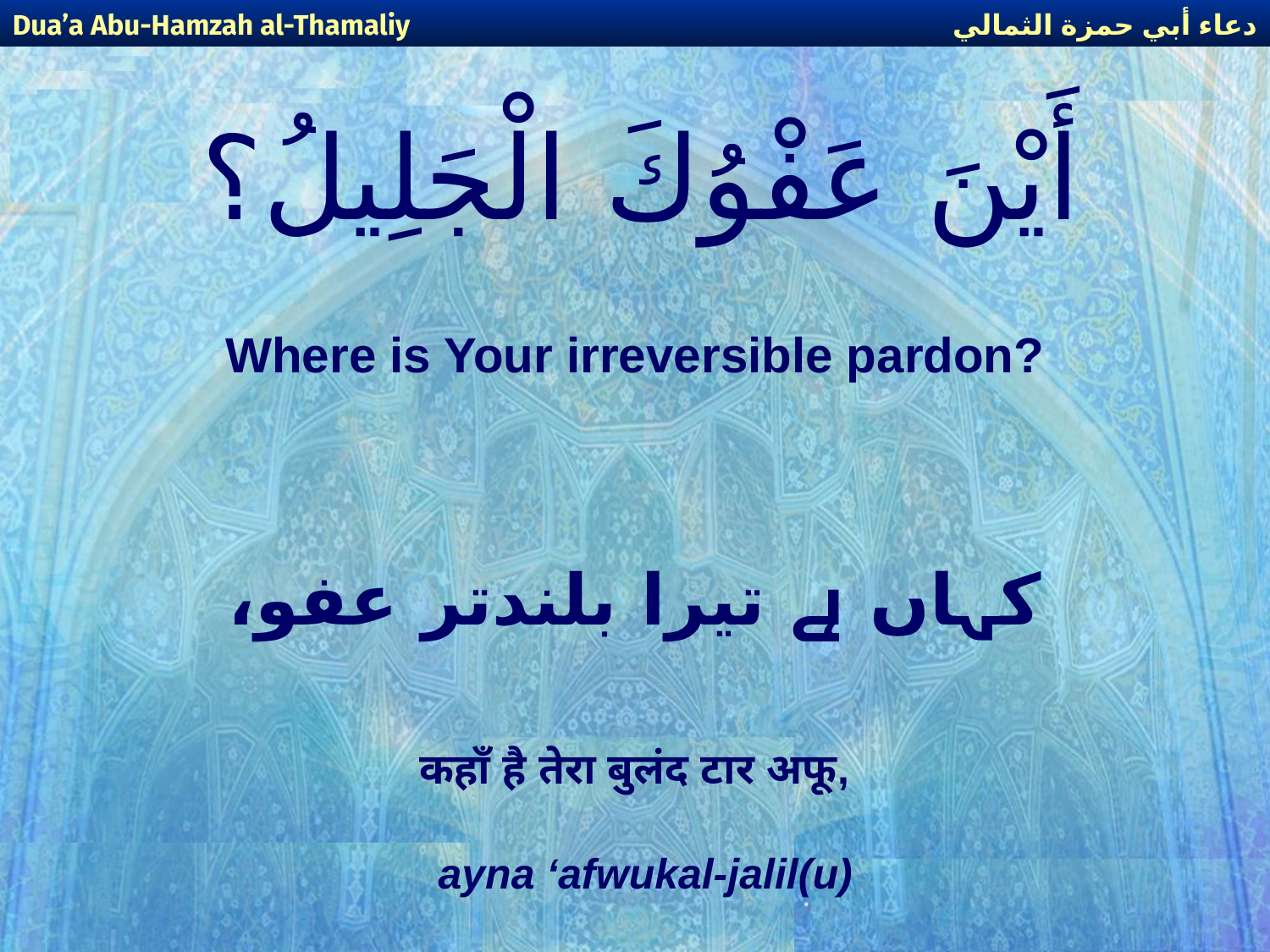

دعاء أبي حمزة الثمالي
Dua’a Abu-Hamzah al-Thamaliy
# أَيْنَ عَفْوُكَ الْجَلِيلُ؟
Where is Your irreversible pardon?
کہاں ہے تیرا بلندتر عفو،
कहाँ है तेरा बुलंद टार अफू,
ayna ‘afwukal-jalil(u)